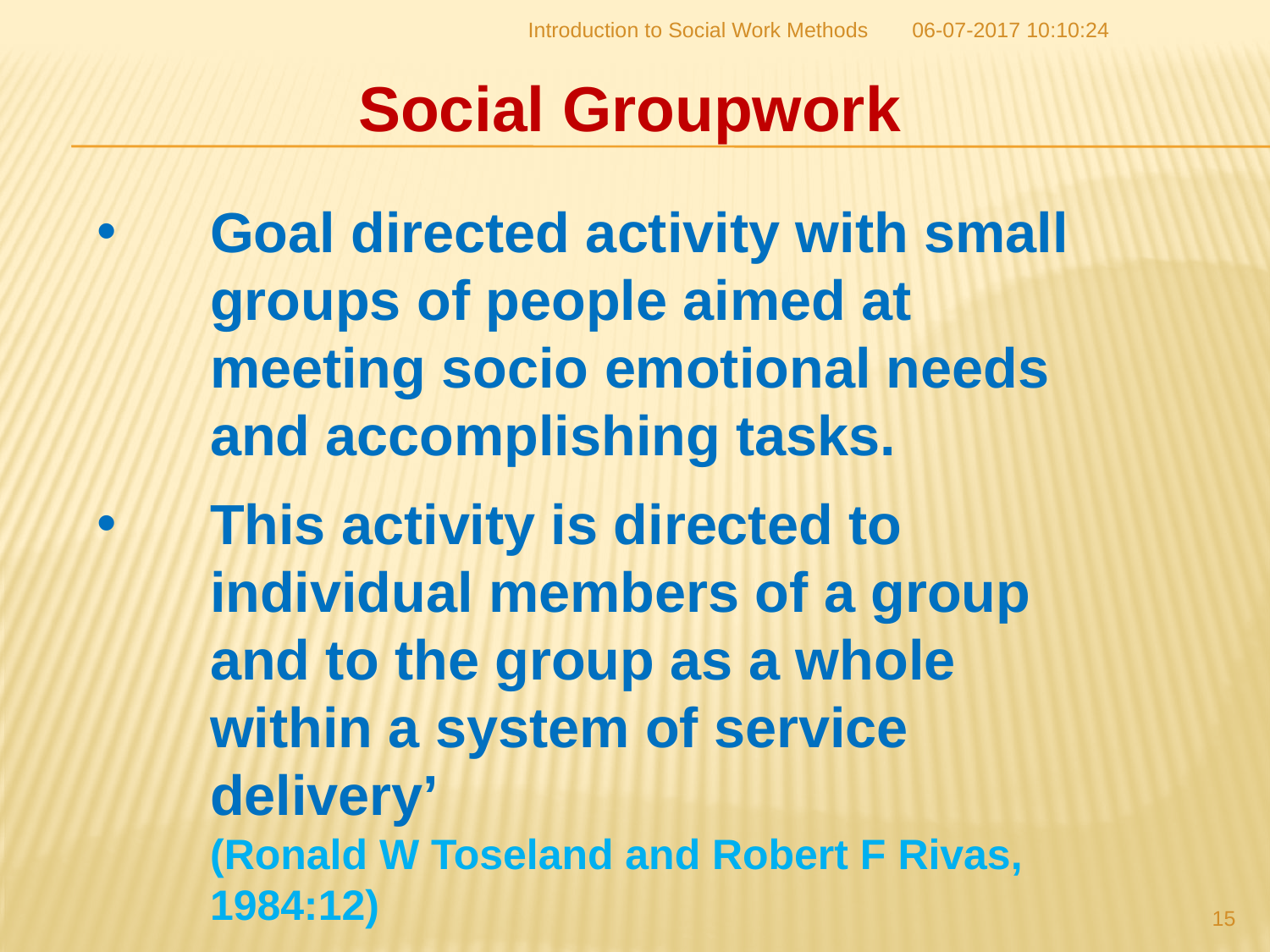

Introduction to Social Work Methods
06-07-2017 10:10:24
Social Groupwork
Goal directed activity with small groups of people aimed at meeting socio emotional needs and accomplishing tasks.
This activity is directed to individual members of a group and to the group as a whole within a system of service delivery’
(Ronald W Toseland and Robert F Rivas, 1984:12)
15